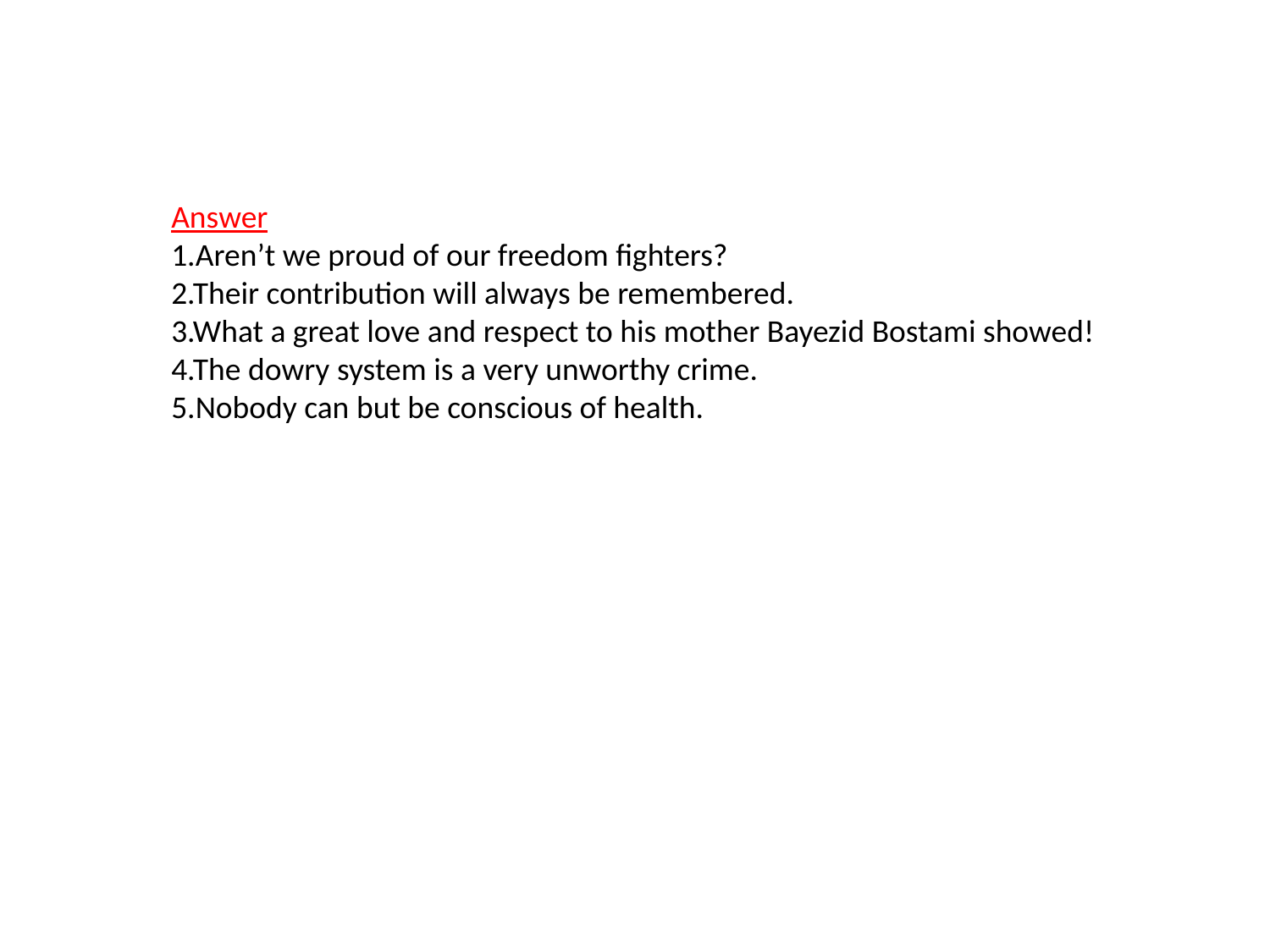

Answer
1.Aren’t we proud of our freedom fighters?
2.Their contribution will always be remembered.
3.What a great love and respect to his mother Bayezid Bostami showed!
4.The dowry system is a very unworthy crime.
5.Nobody can but be conscious of health.